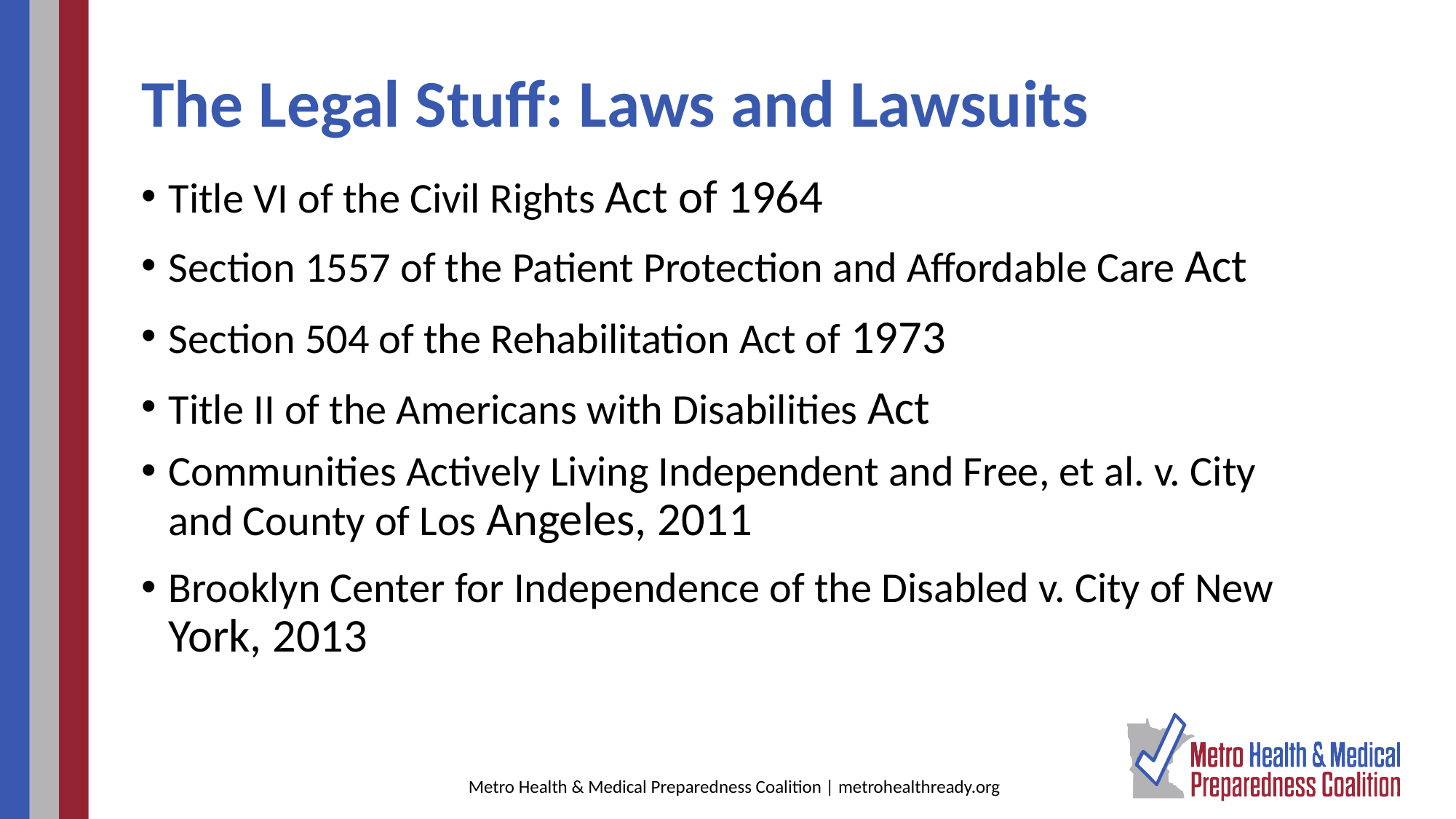

# The Legal Stuff: Laws and Lawsuits
We are required by law to incorporate those with access and functional needs into all aspects of planning according to the following laws and statutes:
Title VI of the Civil Rights Act of 1964 is a Federal law that protects persons from discrimination based on their race, color or national origin in programs and activities that receive Federal financial assistance. For example, if you are eligible for Medicaid or other health or human services provided by agencies or organizations that receive Federal government funding, those entities cannot deny you access to their programs or activities because of your race, color or national origin.  (HHS, Office for Civil Rights). Because the HPP and PHEP programs are supported by Federal funds we are held accountable to this law.
Section 1557 of the Patient Protection and Affordable Care Act is the nondiscrimination provision of the Affordable Care Act (ACA). The law prohibits discrimination on the basis of race, color, national origin, sex, age, or disability in certain health programs or activities. Section 1557 builds on long-standing and familiar Federal civil rights laws: Title VI of the Civil Rights Act of 1964, Title IX of the Education Amendments of 1972, Section 504 of the Rehabilitation Act of 1973 and the Age Discrimination Act of 1975. Section 1557 extends nondiscrimination protections to individuals participating in any health program or activity any part of which received funding from HHS. HPP and PHEP funding are distributed by HHS, therefore this law also applies to emergency preparedness planning.
Section 504 of the Rehabilitation Act of 1973 is a Federal law that protects individuals from discrimination based on disability. Under this law, individuals with disabilities may not be excluded from or denied the opportunity to receive benefits and services from certain programs.
Title II of the Americans with Disabilities Act is another law that prohibits disability discrimination. It applies to all state and local government agencies and offers protections similar to Section 504.
Communities Actively Living Independent and Free, et al. v. City and County of Los Angeles, 2011. In 2011, in the case of Communities Actively Living Independent and Free, et al. v. City and County of Los Angeles, a Federal judge ruled that the city of Los Angeles discriminated against disabled people because it lacked specific plans to meet their needs in the event of a natural disaster or other emergency. This was a class action suit brought against the city of Los Angeles in 2009 in response to the many people with disabilities who were left stranded during Hurricanes Katrina and Rita in New Orleans presumably due to lack of disability planning. The judge in the Los Angeles case ordered that the city meet with the plaintiffs to develop emergency plans that accommodated the needs of individuals with disabilities. (source: https://disabilityrightslegalcenter.org/sites/drlc.huang.radicaldesigns.org/files/Appx%20C%20Notice%20To%20Class%20POSTING.pdf
Brooklyn Center for Independence of the Disabled v. City of New York, 2013. In 2013, the Federal court ruled that New York City violated the Americans with Disabilities Act (ADA), the Rehabilitation Act, and the New York City Human Rights Law by failing to provide meaningful access to the emergency preparedness program for individuals with disabilities (Brooklyn Center for Independence of the Disabled v. City of New York). The class action lawsuit was in response to the events of September 11th, Hurricane Irene, and Hurricane Sandy. The plaintiffs argued, and the court agreed, that the New York City Emergency Preparedness Program failed to accommodate the needs of the disabled during planning for the evacuation of multistory buildings, failed to provide accessible shelter systems, ignored the unique needs of people with disabilities in the event of power outages, failed to communicate adequately with people with special needs during an emergency, and failed to account for the needs of people with disabilities in recovery operations (source: http://nacchopreparedness.org/new-legal-precedent-for-inclusive-planning-preparedness-and-response/)